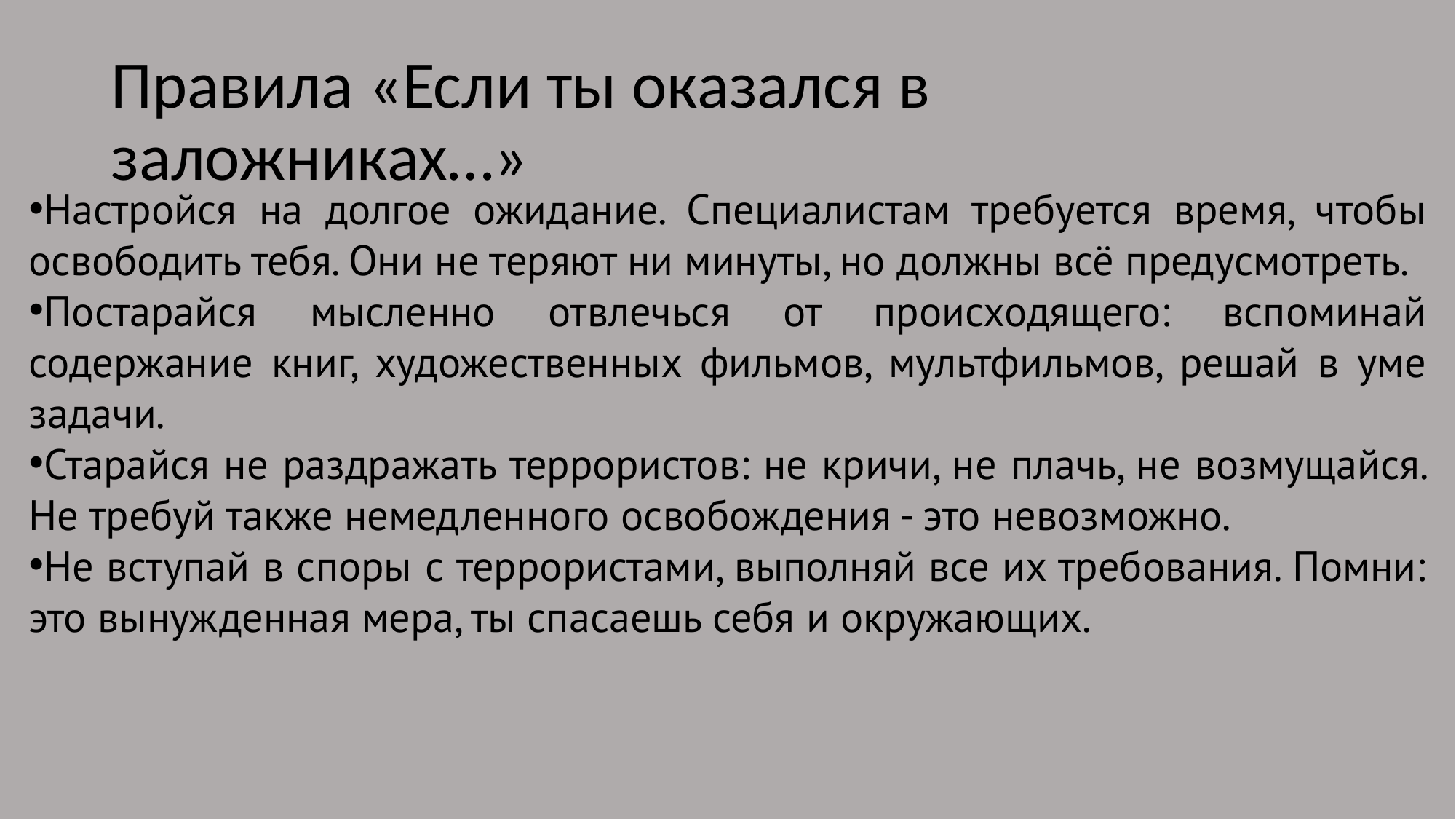

# Правила «Если ты оказался в заложниках…»
Настройся на долгое ожидание. Специалистам требуется время, чтобы освободить тебя. Они не теряют ни минуты, но должны всё предусмотреть.
Постарайся мысленно отвлечься от происходящего: вспоминай содержание книг, художественных фильмов, мультфильмов, решай в уме задачи.
Старайся не раздражать террористов: не кричи, не плачь, не возмущайся. Не требуй также немедленного освобождения - это невозможно.
Не вступай в споры с террористами, выполняй все их требования. Помни: это вынужденная мера, ты спасаешь себя и окружающих.